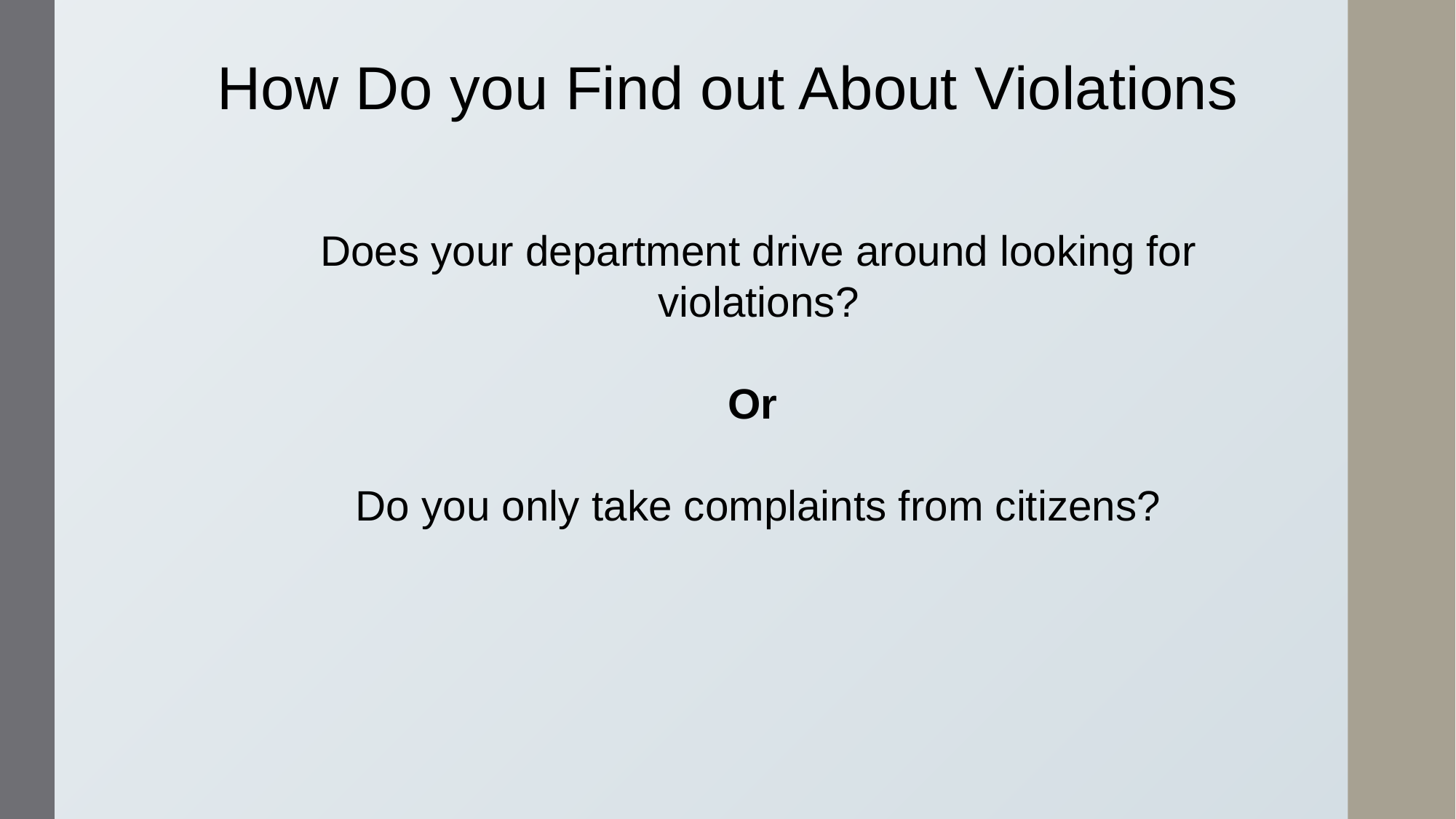

How Do you Find out About Violations
Does your department drive around looking for violations?

Or

Do you only take complaints from citizens?